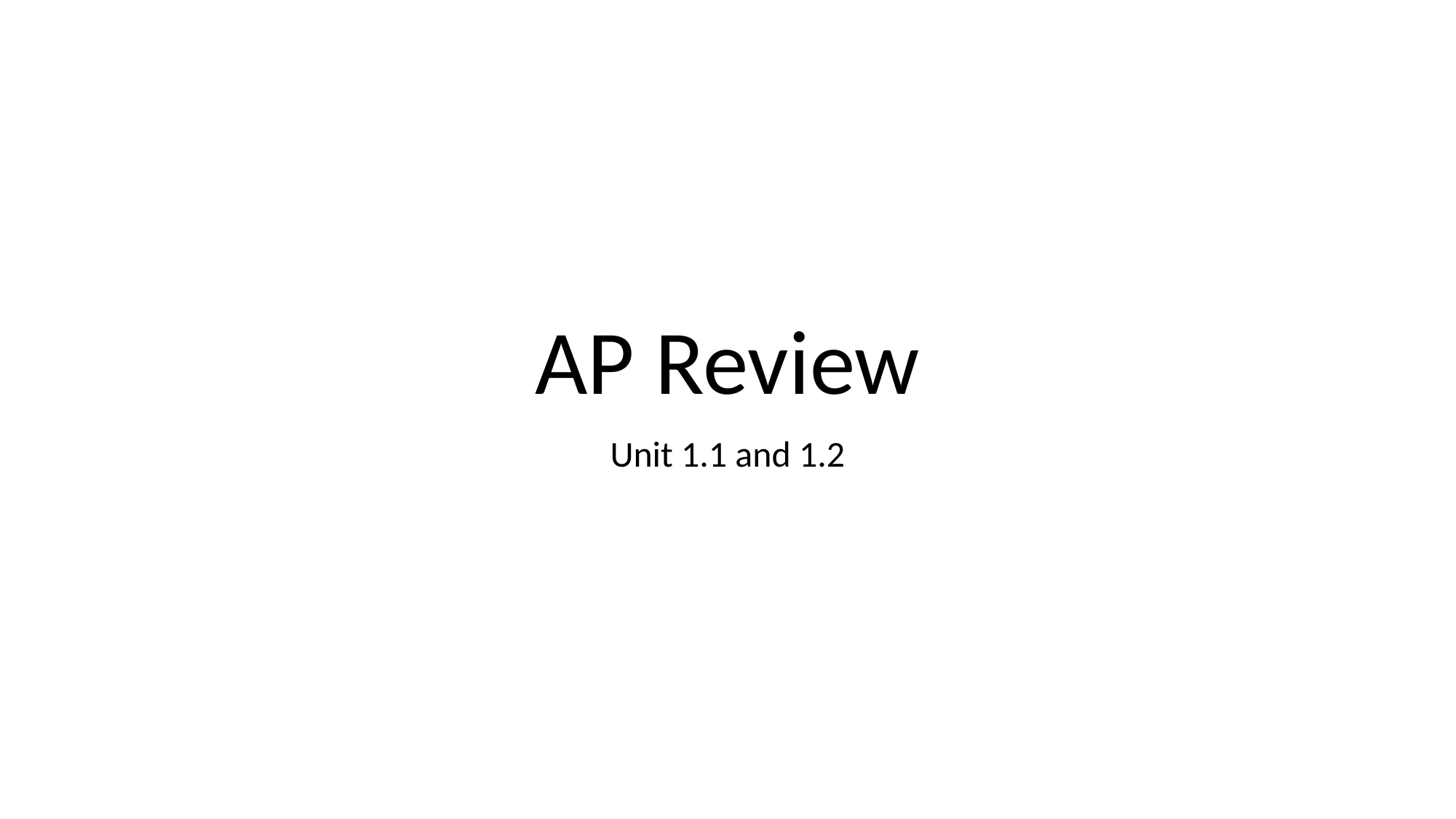

# AP Review
Unit 1.1 and 1.2